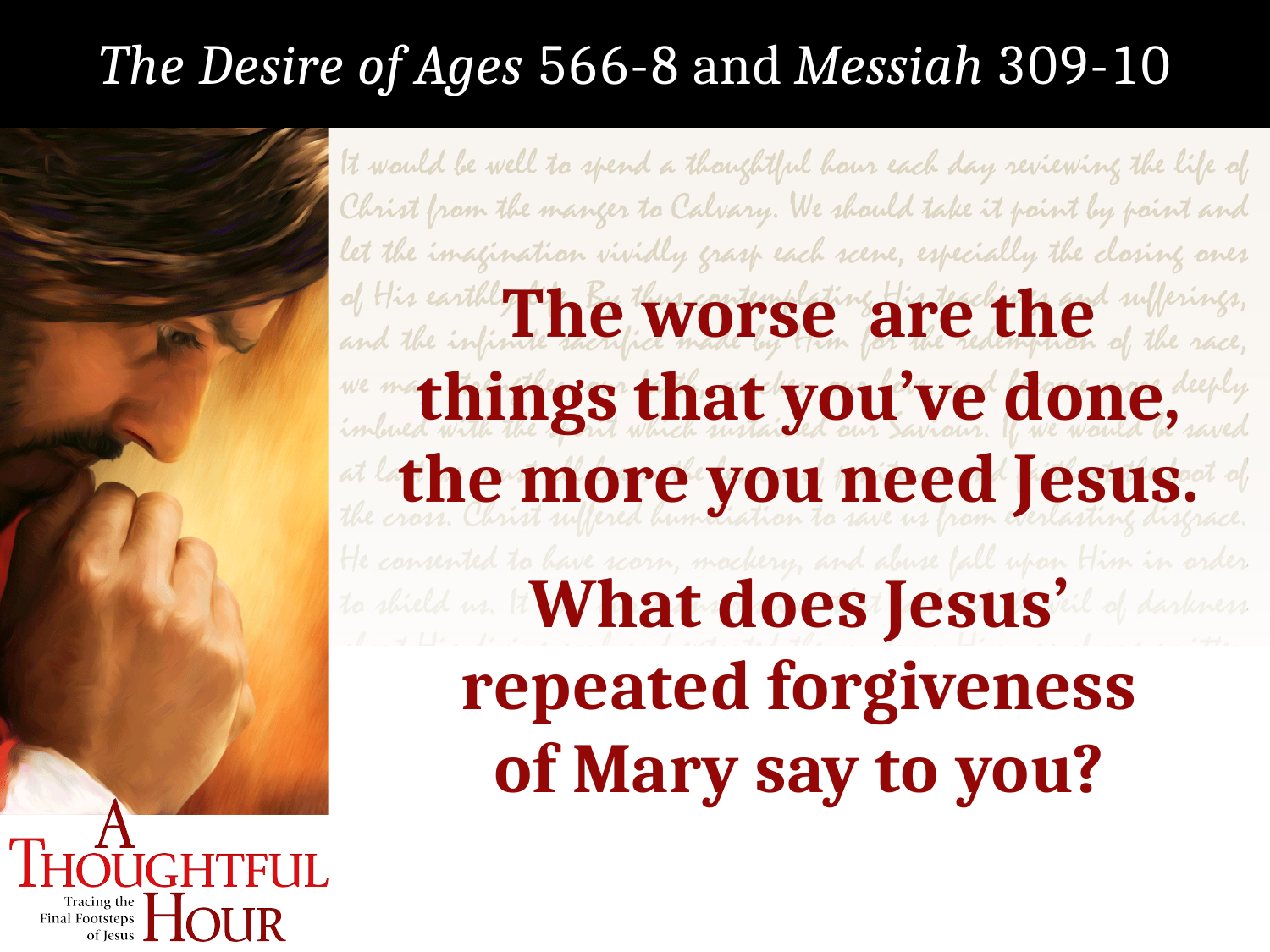

The Desire of Ages 566-8 and Messiah 309-10
The worse  are the things that you’ve done, the more you need Jesus.
What does Jesus’ repeated forgiveness
of Mary say to you?